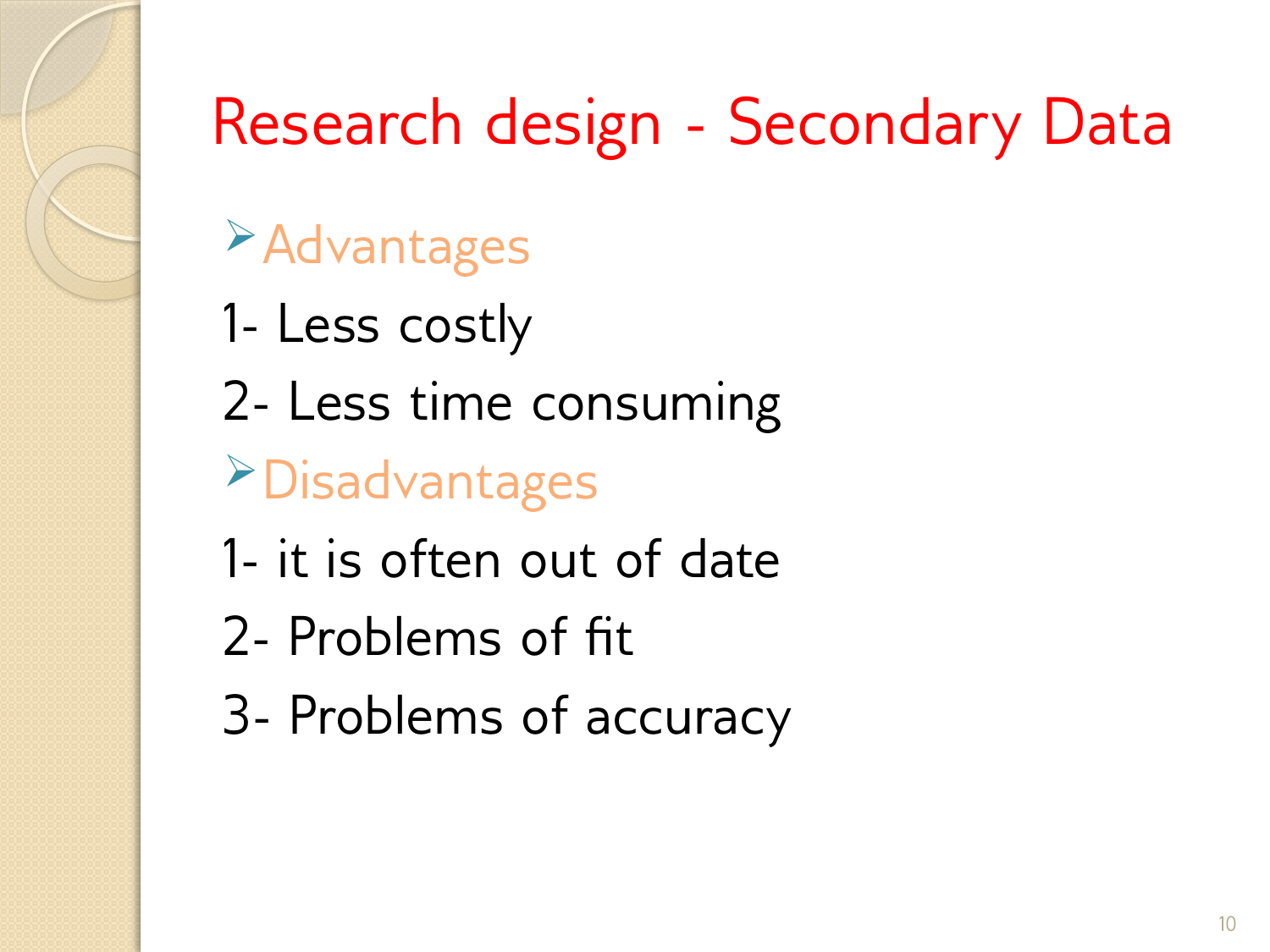

# Research design - Secondary Data
Advantages
1- Less costly
2- Less time consuming
Disadvantages
1- it is often out of date
2- Problems of fit
3- Problems of accuracy

10